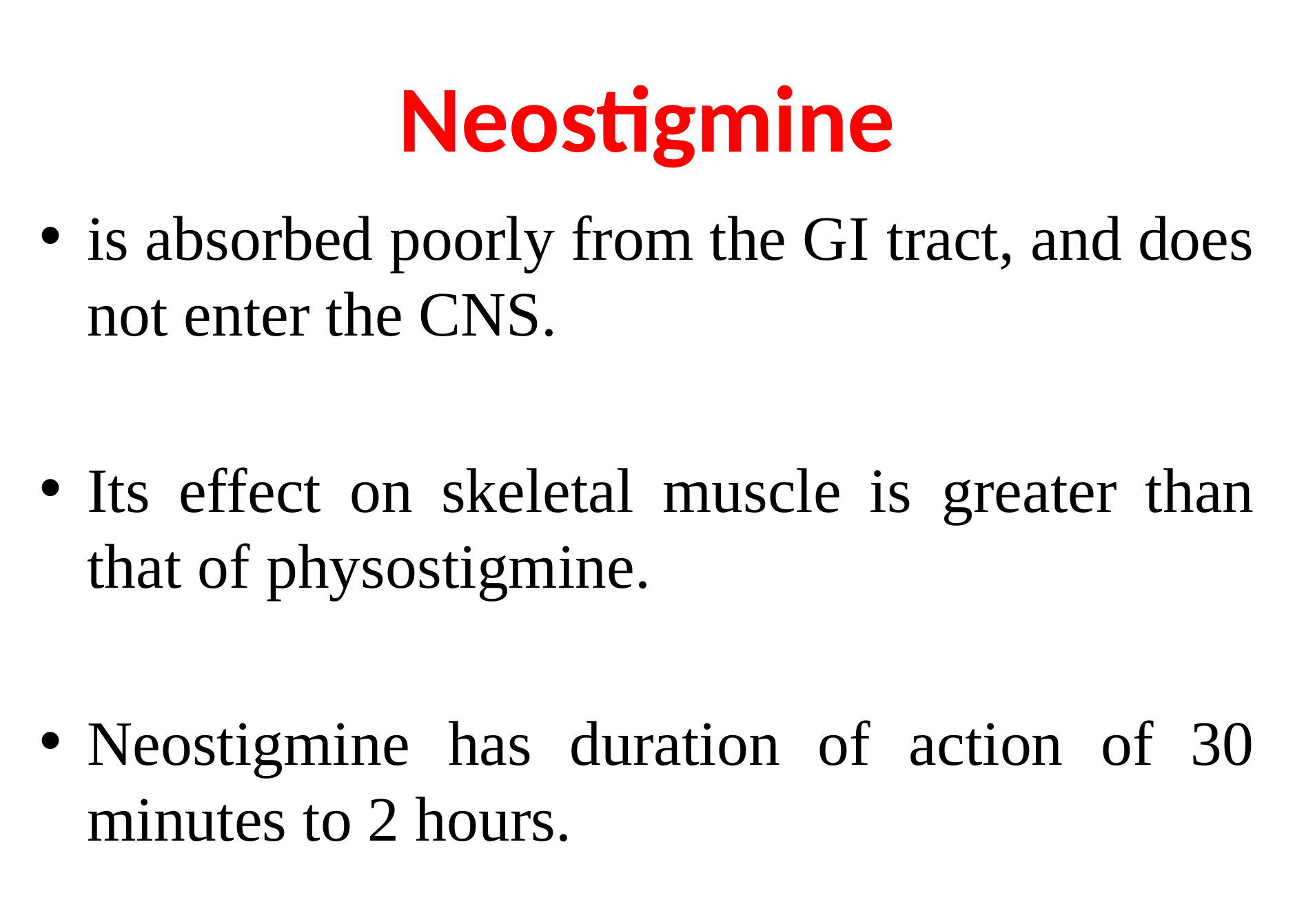

# Neostigmine
is absorbed poorly from the GI tract, and does not enter the CNS.

Its effect on skeletal muscle is greater than that of physostigmine.

Neostigmine has duration of action of 30 minutes to 2 hours.